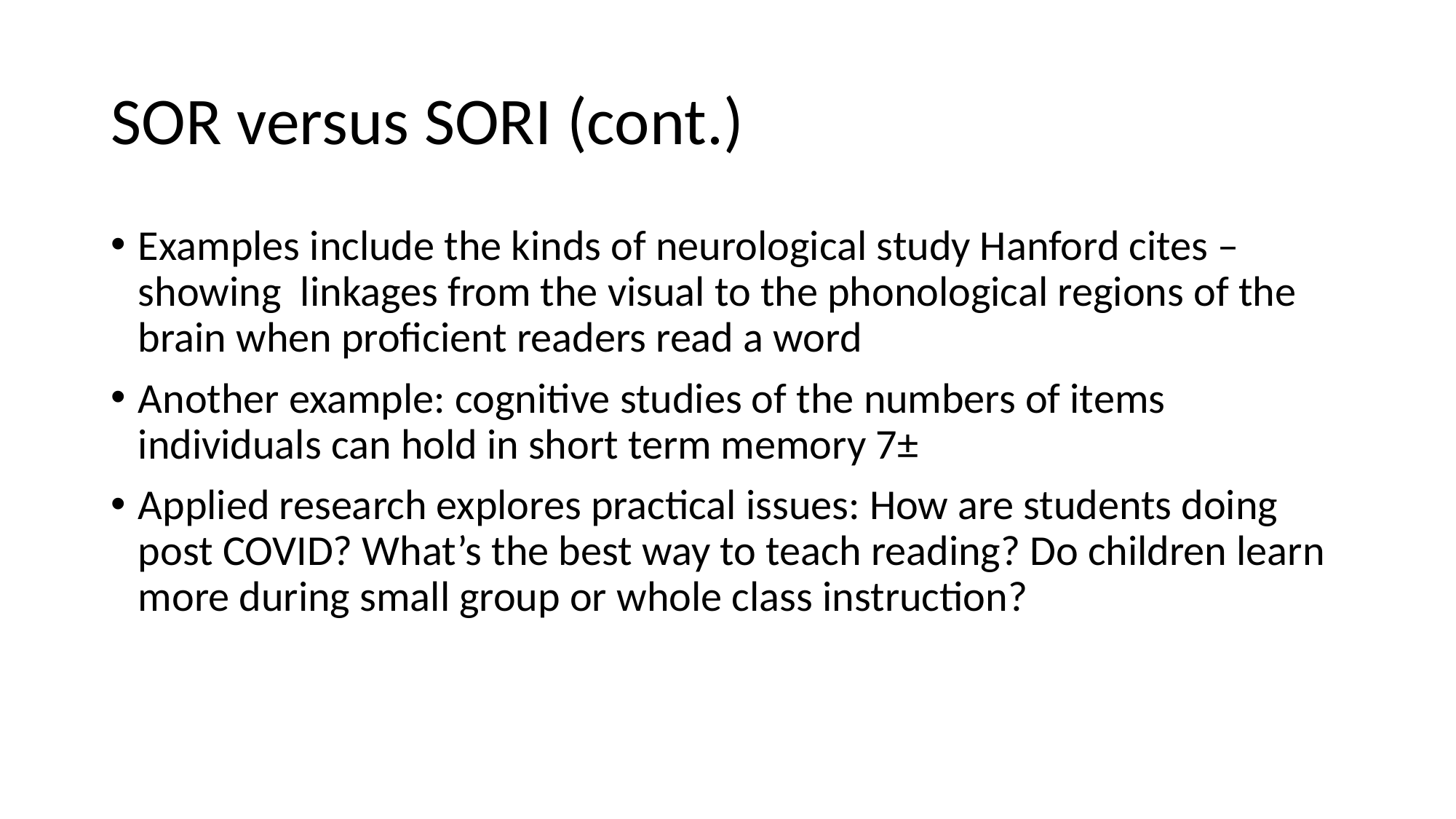

# SOR versus SORI (cont.)
Examples include the kinds of neurological study Hanford cites –showing  linkages from the visual to the phonological regions of the brain when proficient readers read a word
Another example: cognitive studies of the numbers of items individuals can hold in short term memory 7±
Applied research explores practical issues: How are students doing post COVID? What’s the best way to teach reading? Do children learn more during small group or whole class instruction?